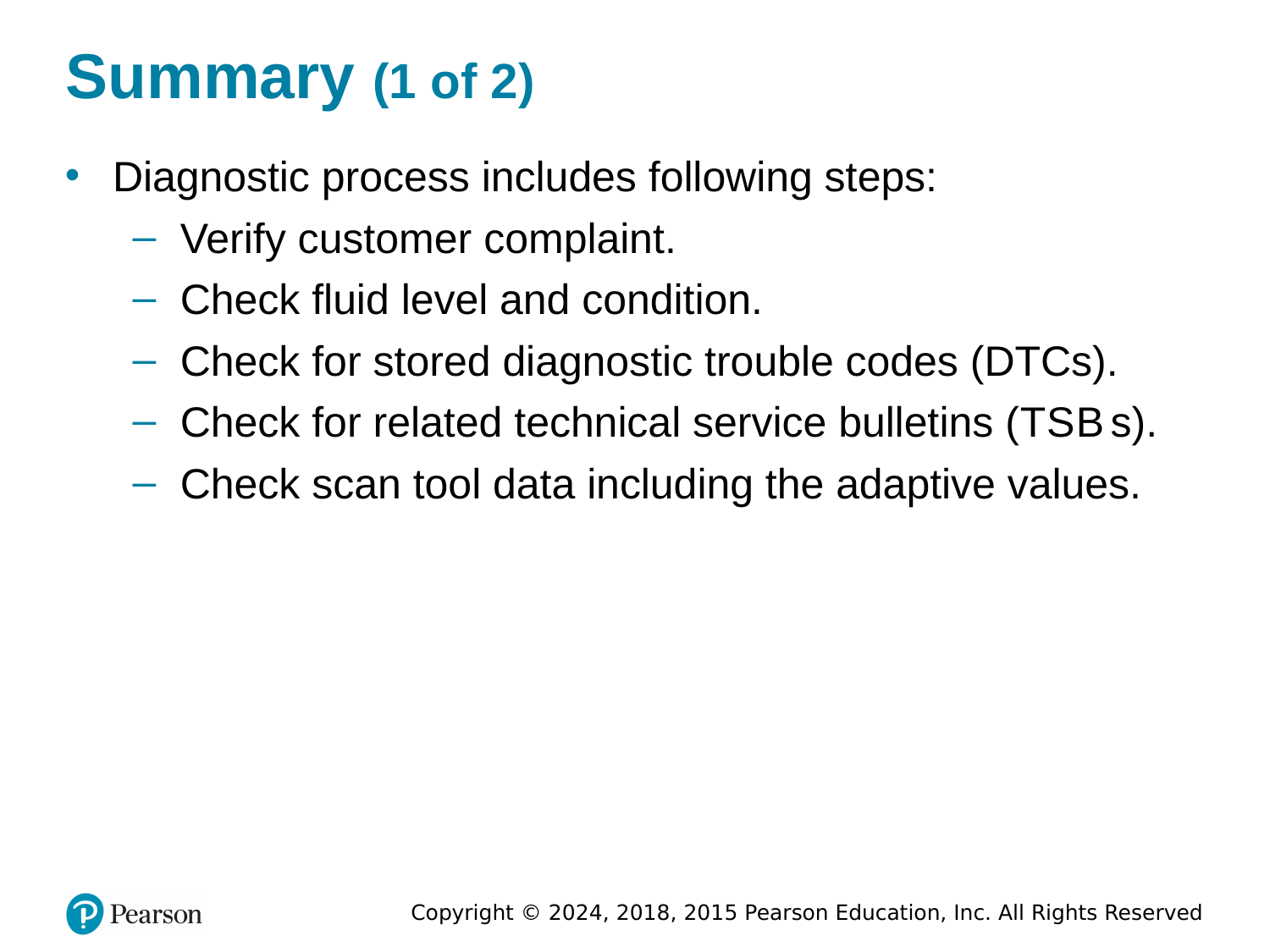

# Summary (1 of 2)
Diagnostic process includes following steps:
Verify customer complaint.
Check fluid level and condition.
Check for stored diagnostic trouble codes (DTCs).
Check for related technical service bulletins (T S B s).
Check scan tool data including the adaptive values.